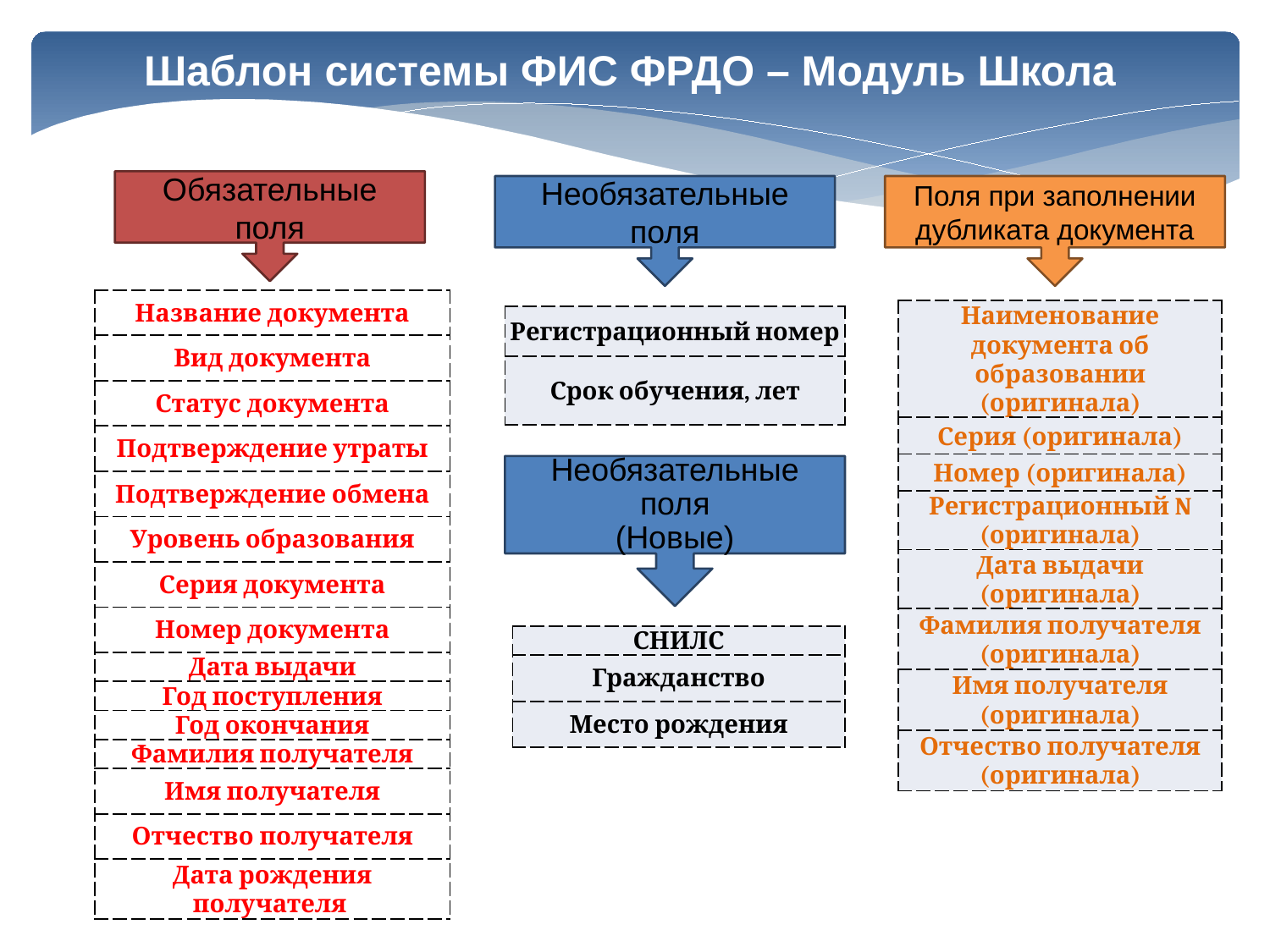

Шаблон системы ФИС ФРДО – Модуль Школа
Обязательные поля
Необязательные поля
Поля при заполнении дубликата документа
| Название документа |
| --- |
| Вид документа |
| Статус документа |
| Подтверждение утраты |
| Подтверждение обмена |
| Уровень образования |
| Серия документа |
| Номер документа |
| Дата выдачи |
| Год поступления |
| Год окончания |
| Фамилия получателя |
| Имя получателя |
| Отчество получателя |
| Дата рождения получателя |
| Наименование документа об образовании (оригинала) |
| --- |
| Серия (оригинала) |
| Номер (оригинала) |
| Регистрационный N (оригинала) |
| Дата выдачи (оригинала) |
| Фамилия получателя (оригинала) |
| Имя получателя (оригинала) |
| Отчество получателя (оригинала) |
| Регистрационный номер |
| --- |
| Срок обучения, лет |
Необязательные поля
(Новые)
| СНИЛС |
| --- |
| Гражданство |
| Место рождения |